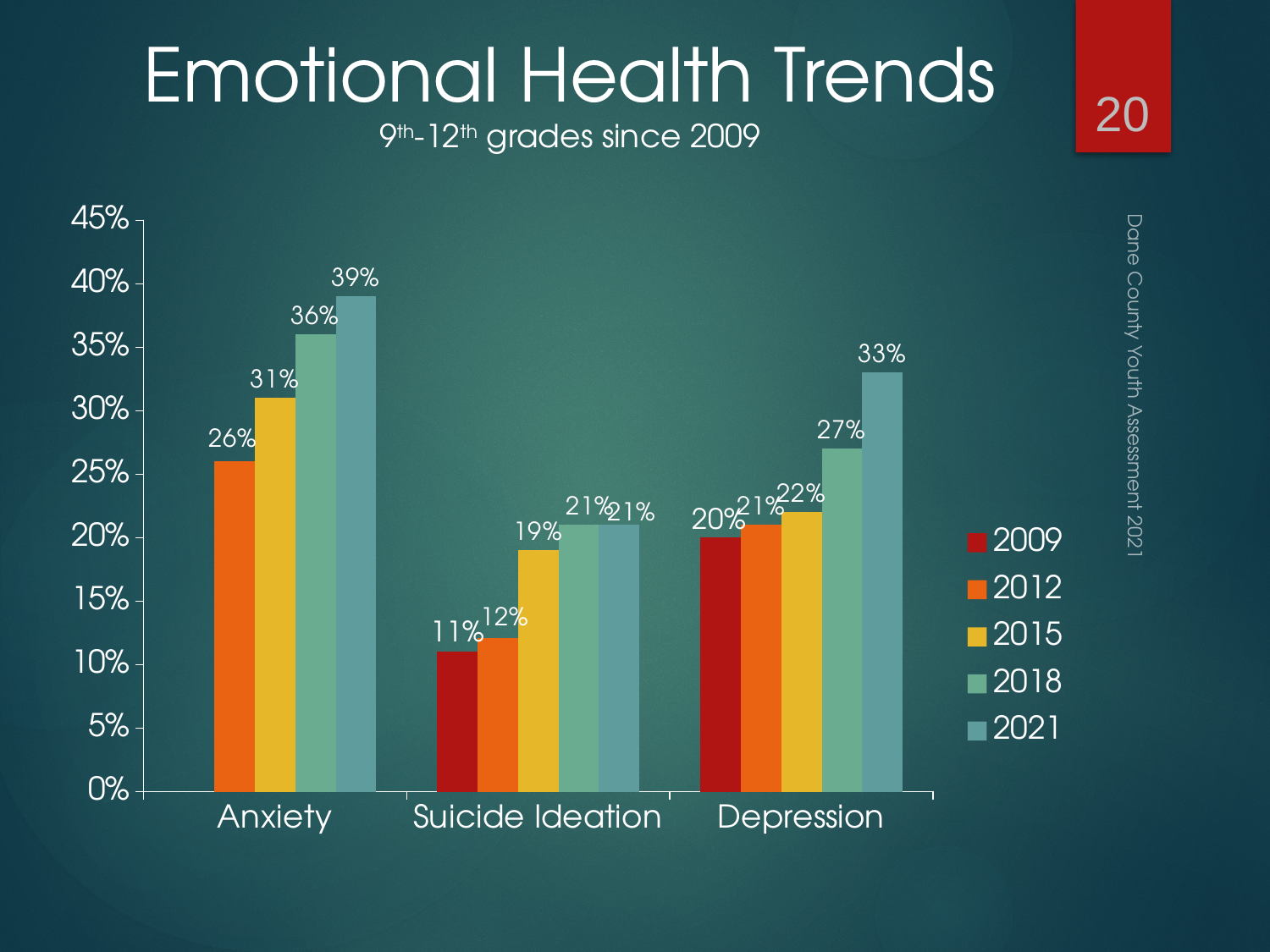

# Emotional Health Trends 9th-12th grades since 2009
20

### Chart

| Category | 2009 | 2012 | 2015 | 2018 | 2021 |
|---|---|---|---|---|---|
| Anxiety | None | 0.26 | 0.31 | 0.36 | 0.39 |
| Suicide Ideation | 0.11 | 0.121 | 0.19 | 0.21 | 0.21 |
| Depression | 0.2 | 0.21 | 0.22 | 0.27 | 0.33 |
Dane County Youth Assessment 2021